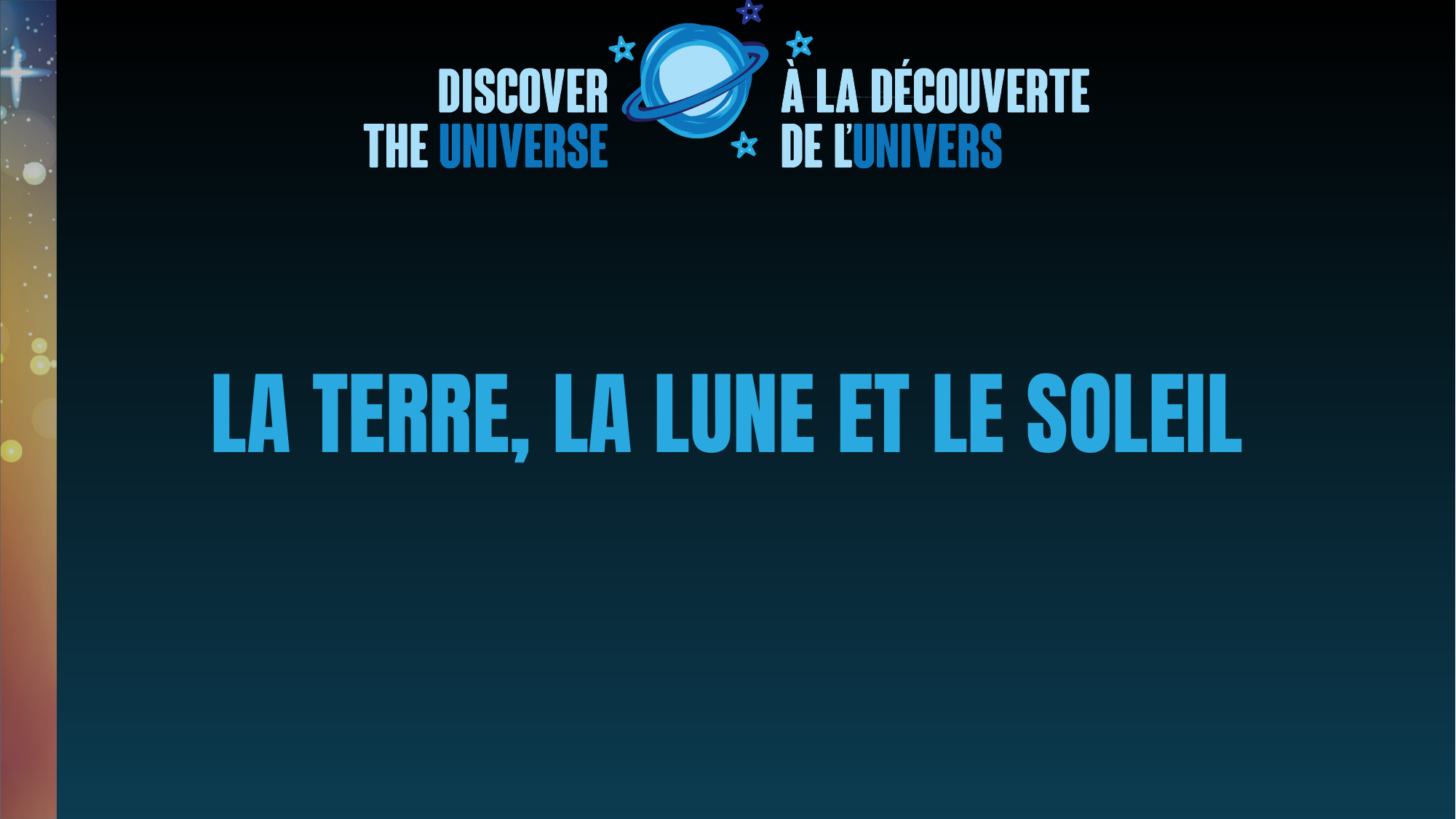

# La Terre, la Lune et le Soleil